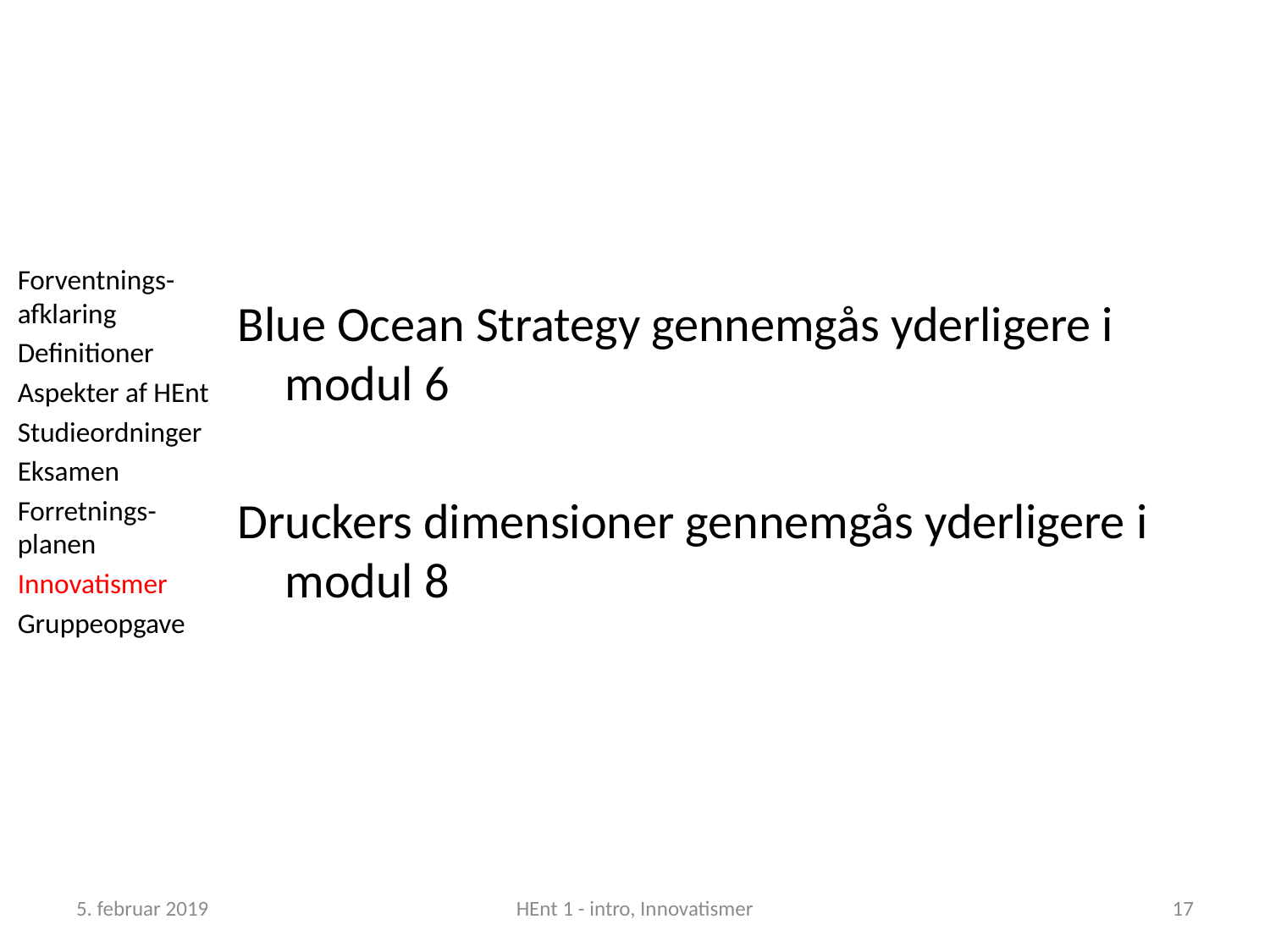

Forventnings-afklaring
Definitioner
Aspekter af HEnt
Studieordninger
Eksamen
Forretnings-planen
Innovatismer
Gruppeopgave

Blue Ocean Strategy gennemgås yderligere i modul 6

Druckers dimensioner gennemgås yderligere i modul 8

5. februar 2019
HEnt 1 - intro, Innovatismer
17